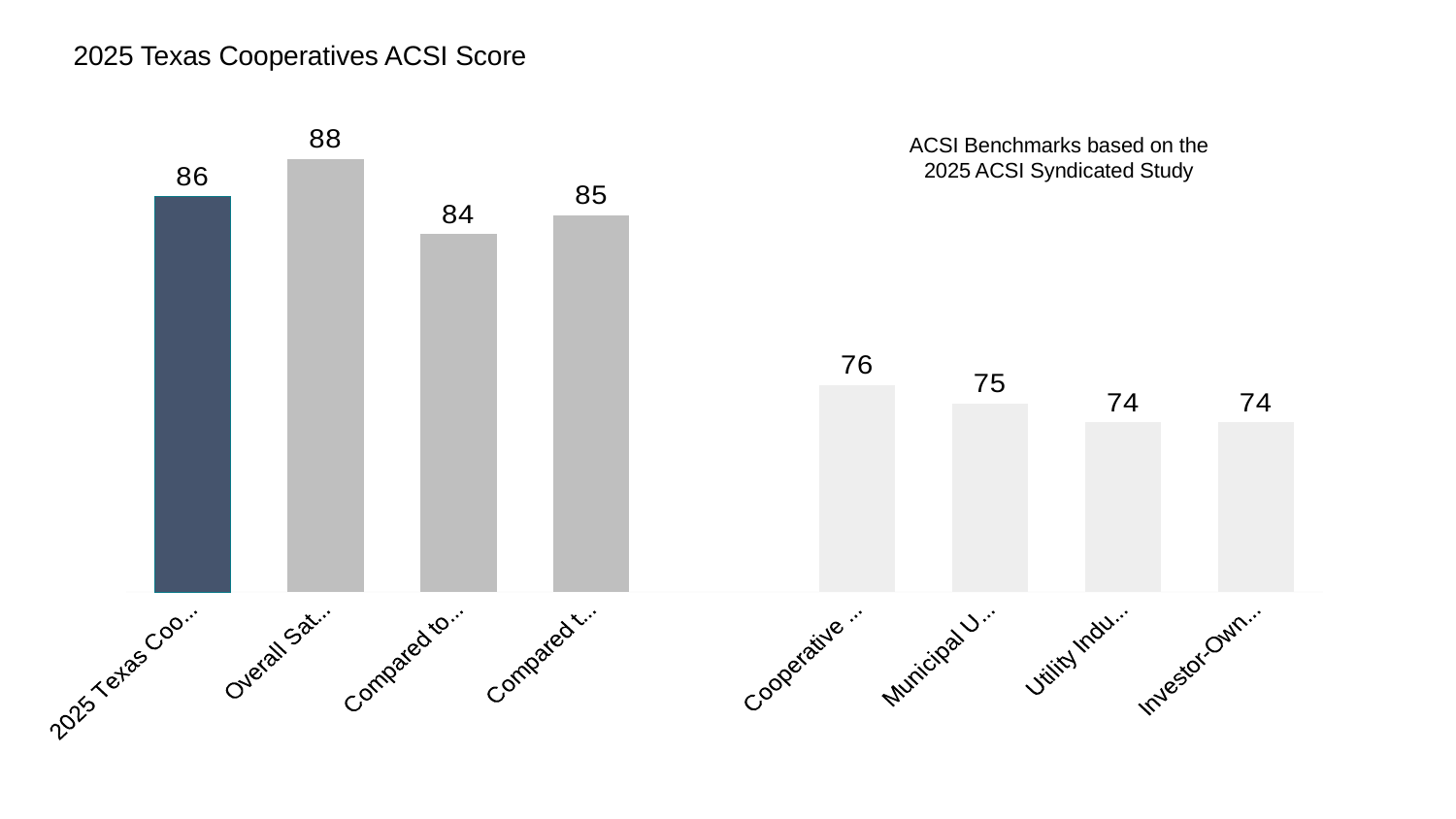

# 2025 Texas Cooperatives ACSI Score

### Chart

| Category |  |
|---|---|
| 2025 Texas Cooperatives ACSI Score | 86.0 |
| Overall Satifaction | 88.0 |
| Compared to Expectations | 84.0 |
| Compared to Ideal | 85.0 |
|  | None |
| Cooperative Utilities  | 76.0 |
| Municipal Utilities | 75.0 |
| Utility Industry  | 74.0 |
| Investor-Owned Utilities | 74.0 |
ACSI Benchmarks based on the
2025 ACSI Syndicated Study